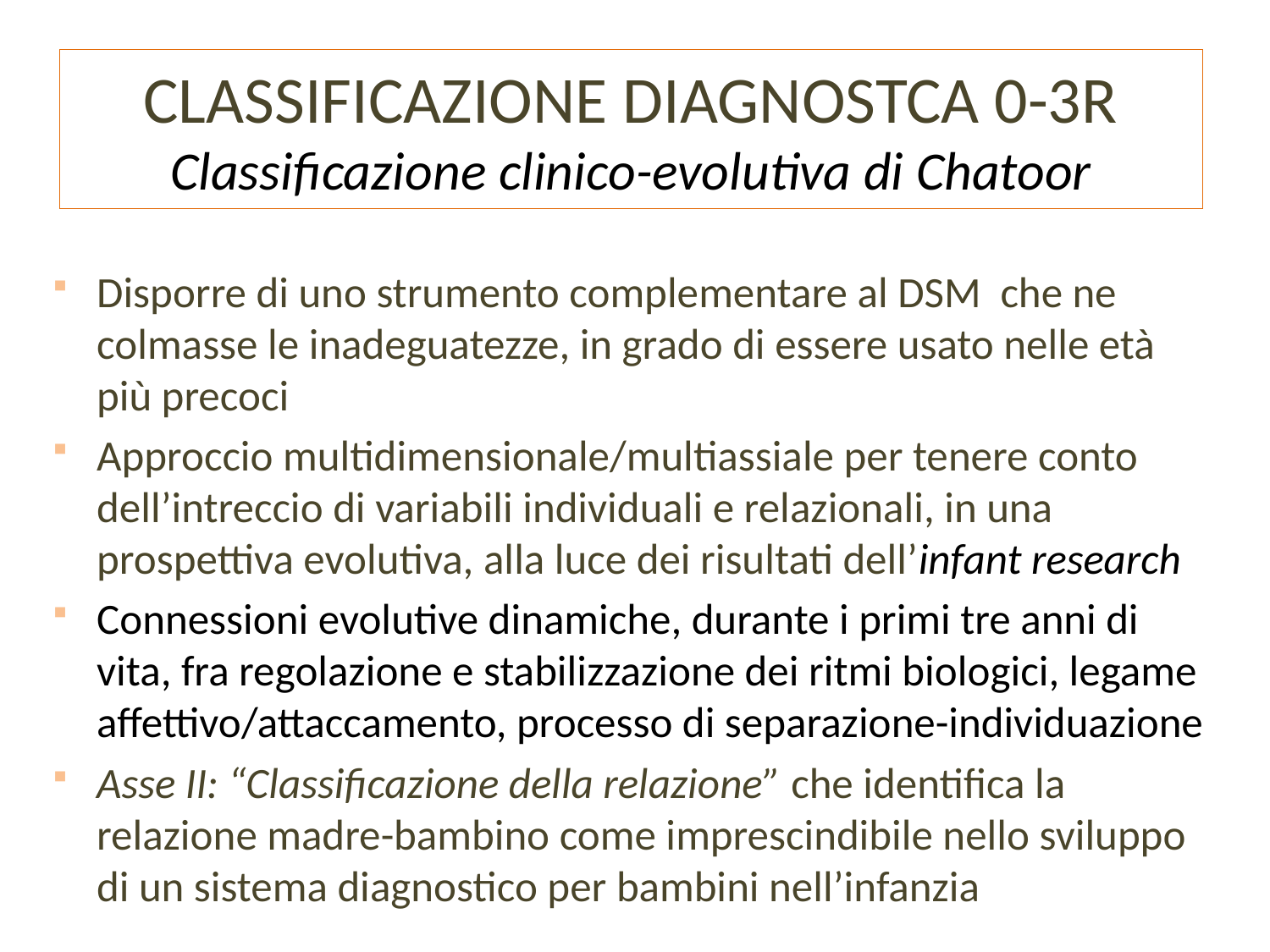

# CLASSIFICAZIONE DIAGNOSTCA 0-3R Classificazione clinico-evolutiva di Chatoor
Disporre di uno strumento complementare al DSM  che ne colmasse le inadeguatezze, in grado di essere usato nelle età più precoci
Approccio multidimensionale/multiassiale per tenere conto dell’intreccio di variabili individuali e relazionali, in una prospettiva evolutiva, alla luce dei risultati dell’infant research
Connessioni evolutive dinamiche, durante i primi tre anni di vita, fra regolazione e stabilizzazione dei ritmi biologici, legame affettivo/attaccamento, processo di separazione-individuazione
Asse II: “Classificazione della relazione” che identifica la relazione madre-bambino come imprescindibile nello sviluppo di un sistema diagnostico per bambini nell’infanzia